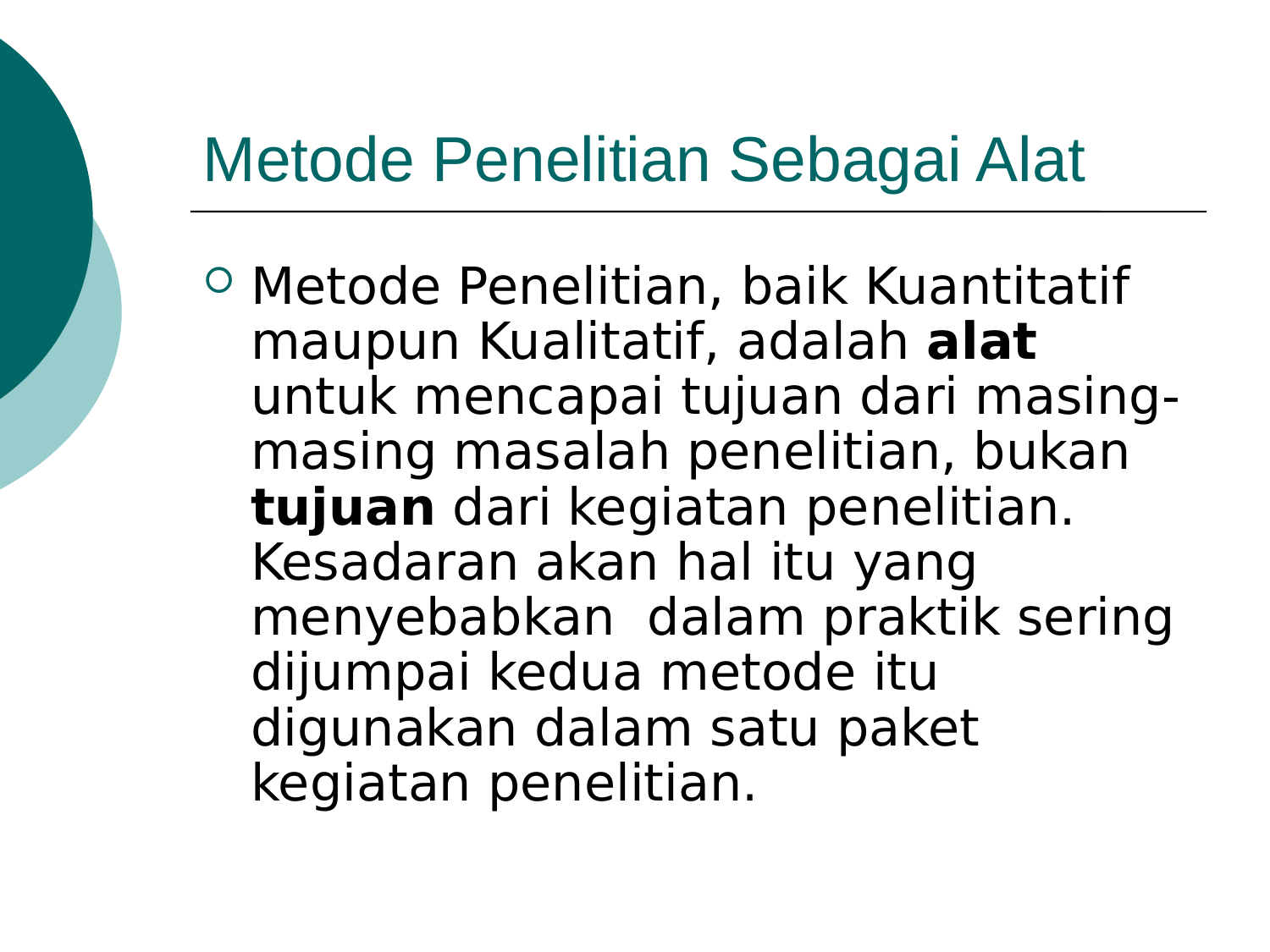

# Metode Penelitian Sebagai Alat
Metode Penelitian, baik Kuantitatif maupun Kualitatif, adalah alat untuk mencapai tujuan dari masing-masing masalah penelitian, bukan tujuan dari kegiatan penelitian. Kesadaran akan hal itu yang menyebabkan  dalam praktik sering dijumpai kedua metode itu digunakan dalam satu paket kegiatan penelitian.